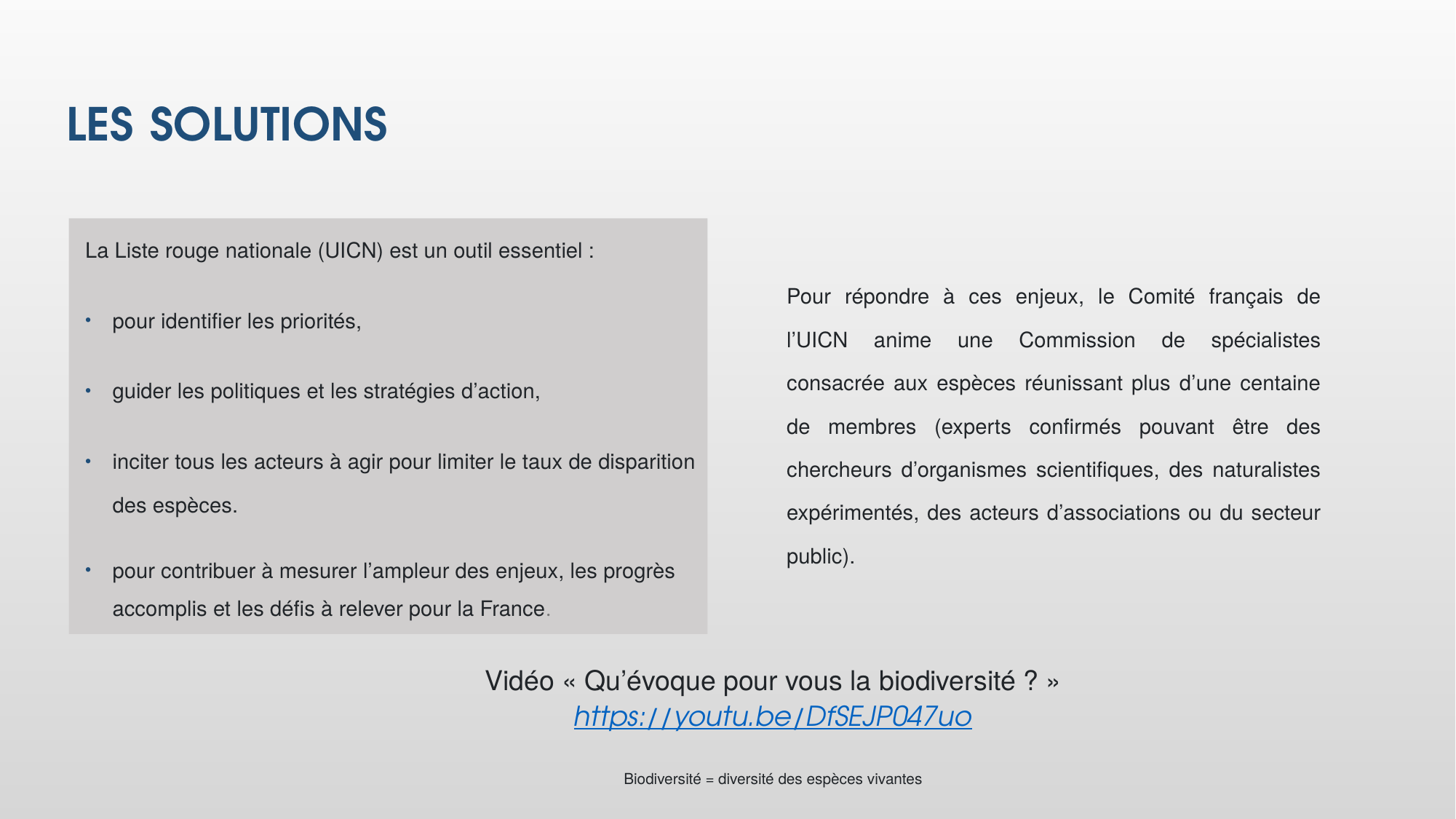

# LES SOLUTIONS
La Liste rouge nationale (UICN) est un outil essentiel :
pour identifier les priorités,
guider les politiques et les stratégies d’action,
inciter tous les acteurs à agir pour limiter le taux de disparition des espèces.
pour contribuer à mesurer l’ampleur des enjeux, les progrès accomplis et les défis à relever pour la France.
Pour répondre à ces enjeux, le Comité français de l’UICN anime une Commission de spécialistes consacrée aux espèces réunissant plus d’une centaine de membres (experts confirmés pouvant être des chercheurs d’organismes scientifiques, des naturalistes expérimentés, des acteurs d’associations ou du secteur public).
Vidéo « Qu’évoque pour vous la biodiversité ? »
https://youtu.be/DfSEJP047uo

Biodiversité = diversité des espèces vivantes